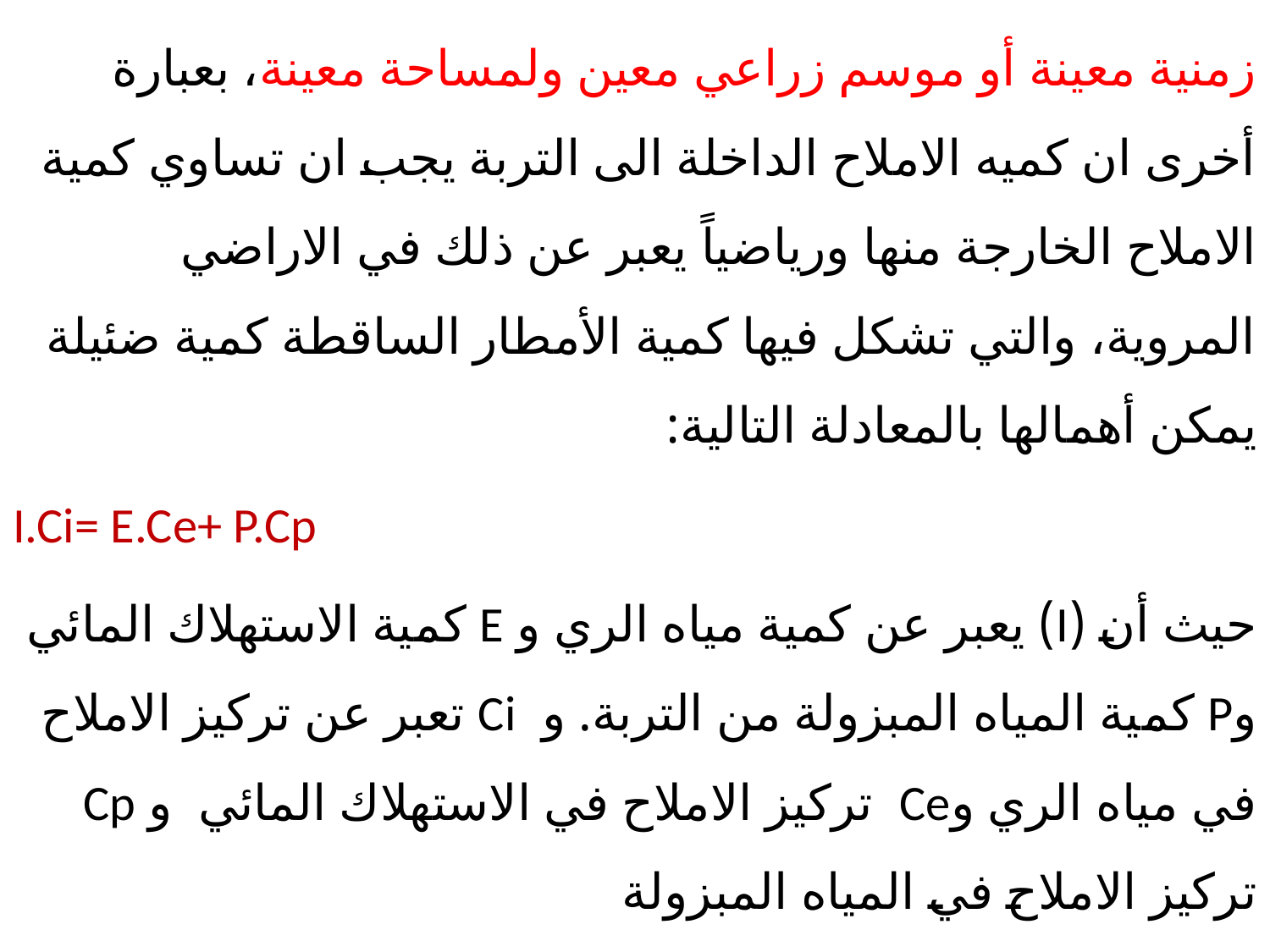

زمنية معينة أو موسم زراعي معين ولمساحة معينة، بعبارة أخرى ان كميه الاملاح الداخلة الى التربة يجب ان تساوي كمية الاملاح الخارجة منها ورياضياً يعبر عن ذلك في الاراضي المروية، والتي تشكل فيها كمية الأمطار الساقطة كمية ضئيلة يمكن أهمالها بالمعادلة التالية:
I.Ci= E.Ce+ P.Cp
حيث أن (I) يعبر عن كمية مياه الري و E كمية الاستهلاك المائي وP كمية المياه المبزولة من التربة. و  Ci تعبر عن تركيز الاملاح في مياه الري وCe  تركيز الاملاح في الاستهلاك المائي  و Cp  تركيز الاملاح في المياه المبزولة